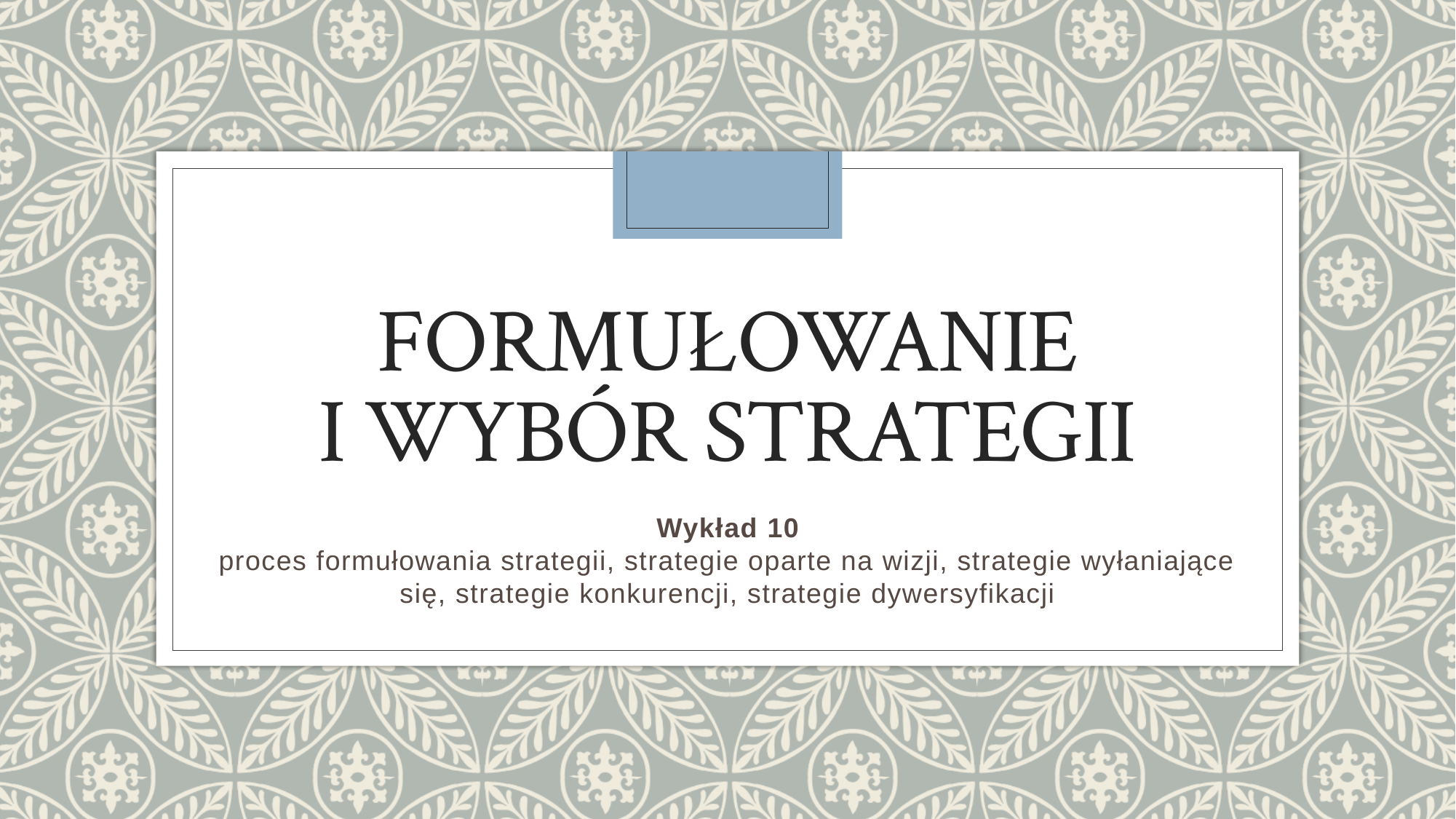

# Formułowanie i wybór strategii
Wykład 10
proces formułowania strategii, strategie oparte na wizji, strategie wyłaniające się, strategie konkurencji, strategie dywersyfikacji